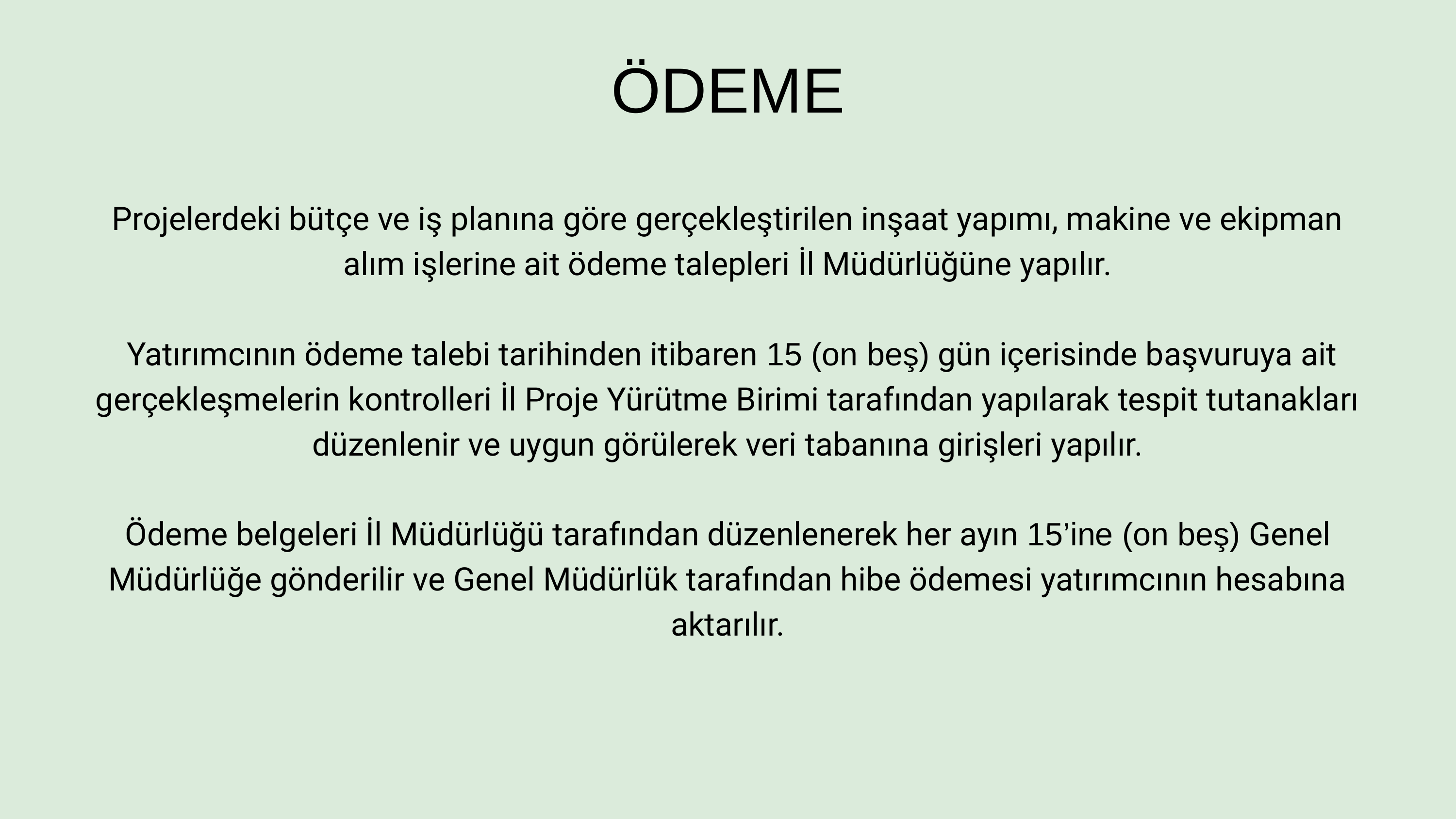

ÖDEME
Projelerdeki bütçe ve iş planına göre gerçekleştirilen inşaat yapımı, makine ve ekipman alım işlerine ait ödeme talepleri İl Müdürlüğüne yapılır.

 Yatırımcının ödeme talebi tarihinden itibaren 15 (on beş) gün içerisinde başvuruya ait gerçekleşmelerin kontrolleri İl Proje Yürütme Birimi tarafından yapılarak tespit tutanakları düzenlenir ve uygun görülerek veri tabanına girişleri yapılır.

Ödeme belgeleri İl Müdürlüğü tarafından düzenlenerek her ayın 15’ine (on beş) Genel Müdürlüğe gönderilir ve Genel Müdürlük tarafından hibe ödemesi yatırımcının hesabına aktarılır.